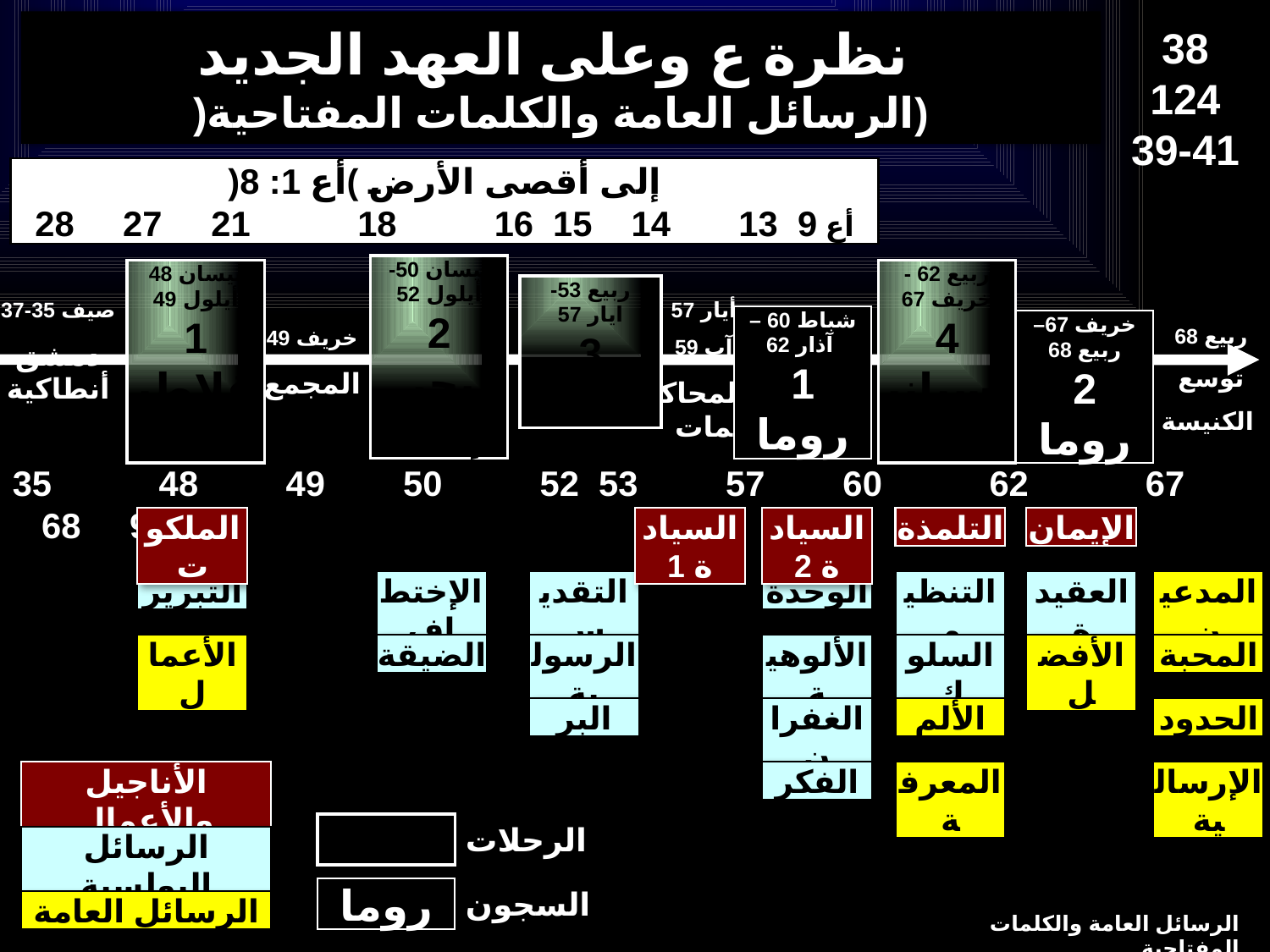

نظرة ع وعلى العهد الجديد
(الرسائل العامة والكلمات المفتاحية(
38
124
39-41
إلى أقصى الأرض )أع 1: 8(
أع 9  13       14    15  16          18           21     27     28
ربيع 53-
ايار 57
3
أسيا
صيف 35-37
دمشق
أنطاكية
أيار 57
آب 59
المحاكمات
نيسان 50-
أيلول 52
2
بحر إيجة
شباط 60 –
 آذار 62
1
روما
نيسان 48
أيلول 49
1
غلاطية
ربيع 62 -
خريف 67
4
إسبانيا
خريف 67– ربيع 68
2
روما
ربيع 68
توسع
 الكنيسة
خريف 49
المجمع

35           48         49        50          52  53         57        60           62            67           68     95
الملكوت
السيادة 1
السيادة 2
التلمذة
الإيمان
التبرير
الإختطاف
التقديس
الوحدة
التنظيم
العقيدة
يه
المدعين
يع
الأعمال
الضيقة
الرسولية
الألوهية
السلوك
عب
الأفضل
1 يو
المحبة
البر
الغفران
1 بط
الألم
2 يو
الحدود
الأناجيل والأعمال
الفكر
2 بط
المعرفة
3 يو
الإرسالية
4 3 2 1
الرحلات
الرسائل البولسية
روما
السجون
الرسائل العامة
الرسائل العامة والكلمات المفتاحية